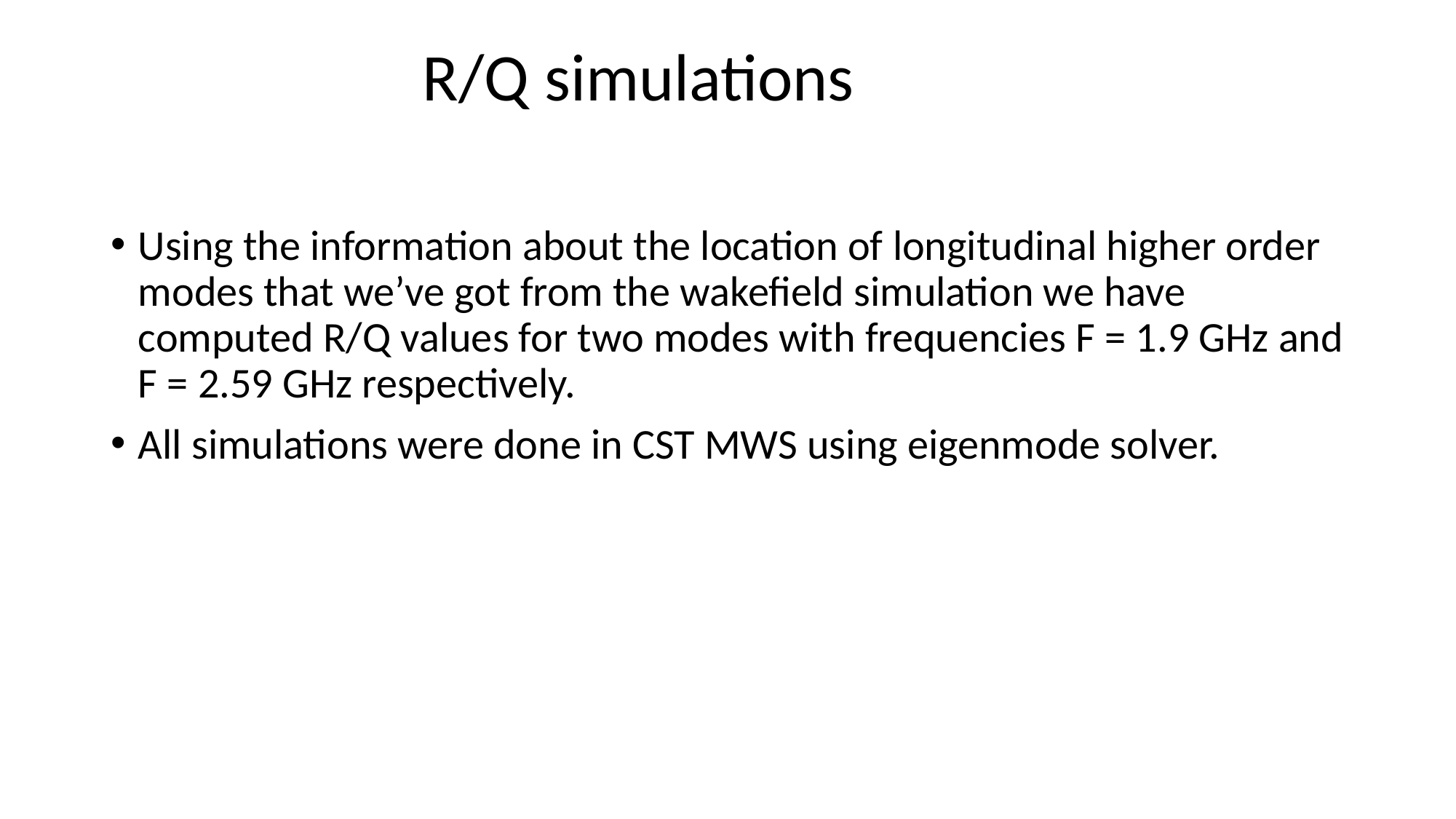

# R/Q simulations
Using the information about the location of longitudinal higher order modes that we’ve got from the wakefield simulation we have computed R/Q values for two modes with frequencies F = 1.9 GHz and F = 2.59 GHz respectively.
All simulations were done in CST MWS using eigenmode solver.